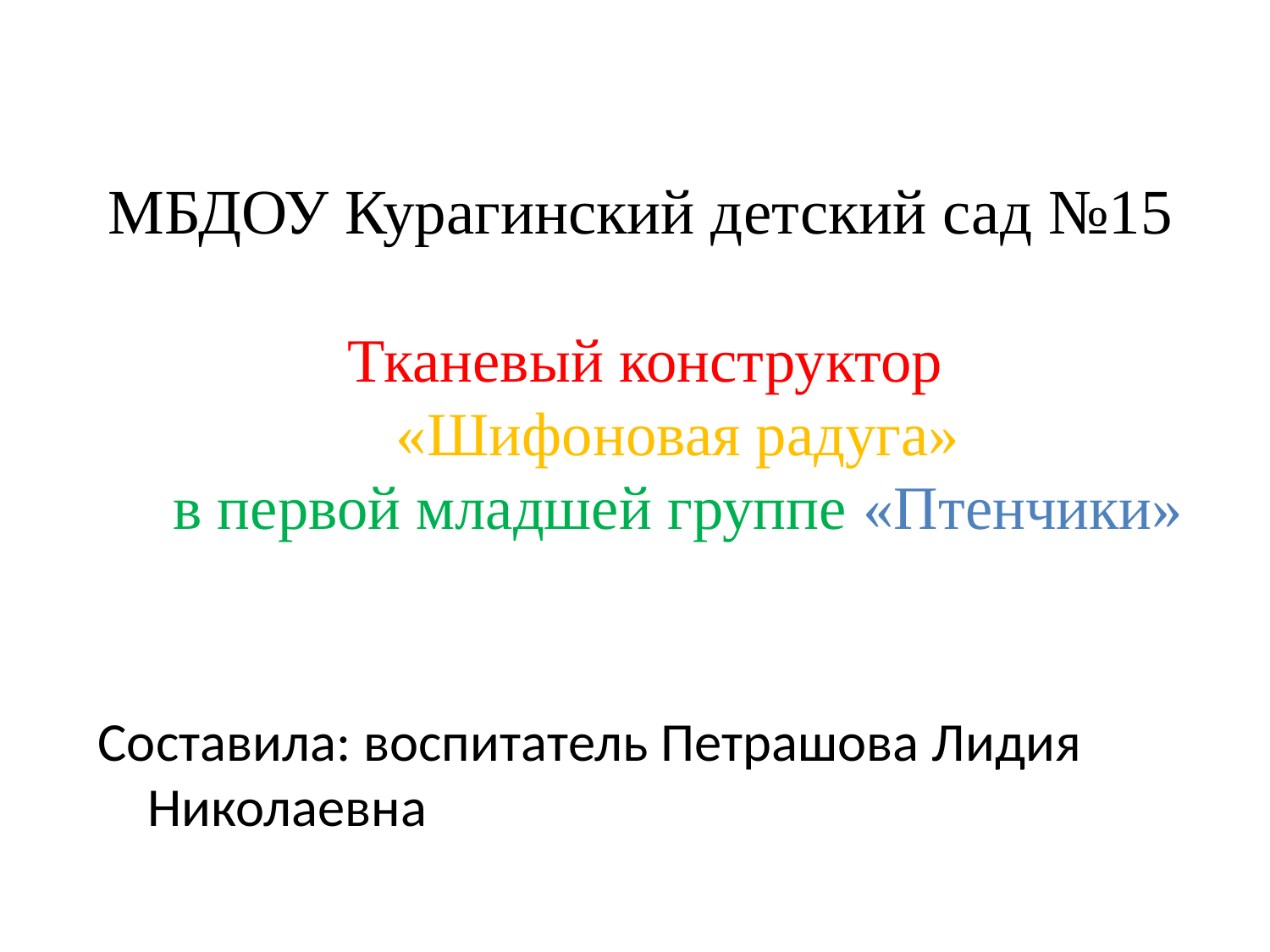

# МБДОУ Курагинский детский сад №15

Тканевый конструктор
 «Шифоновая радуга»
 в первой младшей группе «Птенчики»

Составила: воспитатель Петрашова Лидия Николаевна